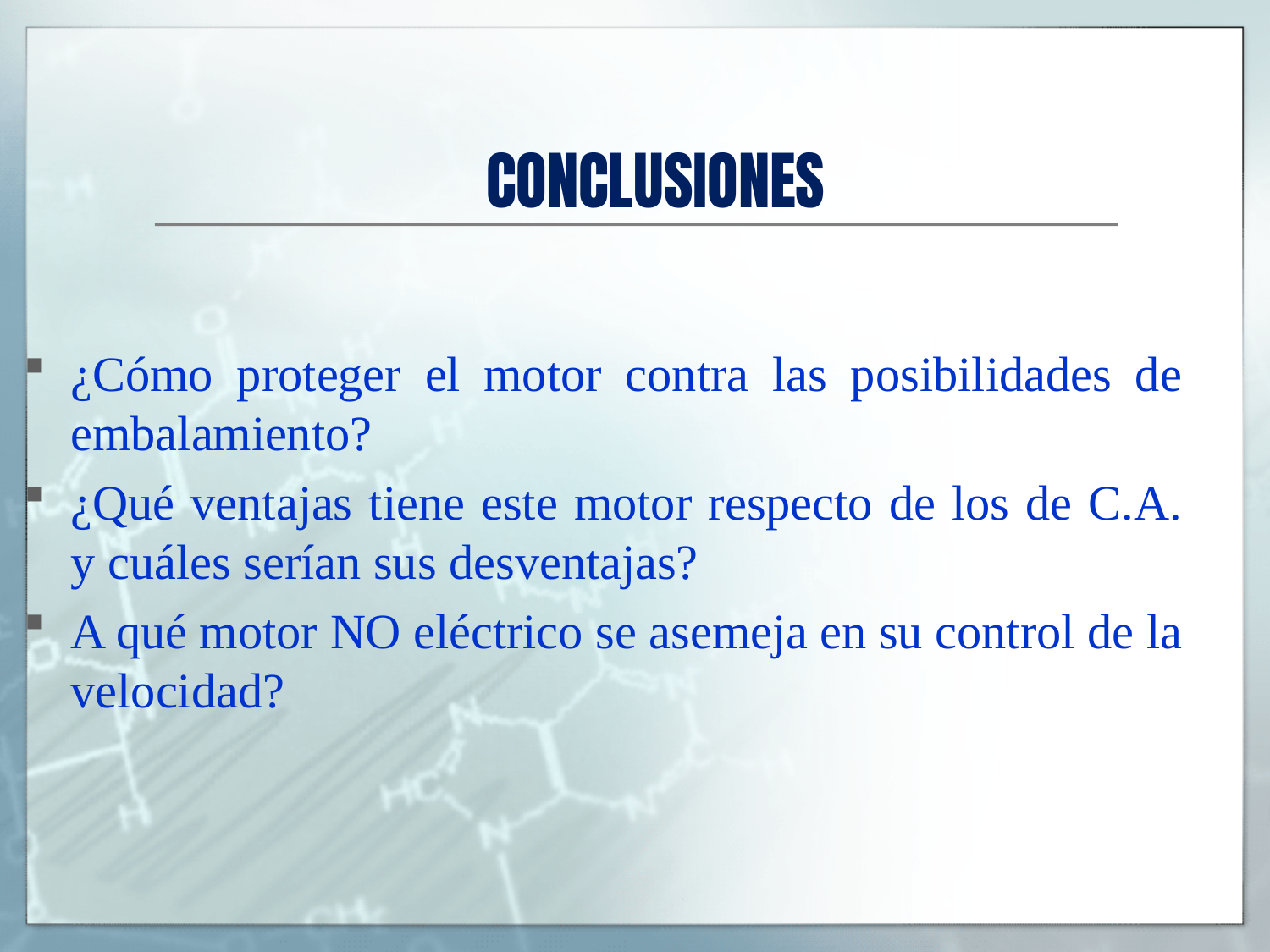

# CONCLUSIONES
¿Cómo proteger el motor contra las posibilidades de embalamiento?
¿Qué ventajas tiene este motor respecto de los de C.A. y cuáles serían sus desventajas?
A qué motor NO eléctrico se asemeja en su control de la velocidad?